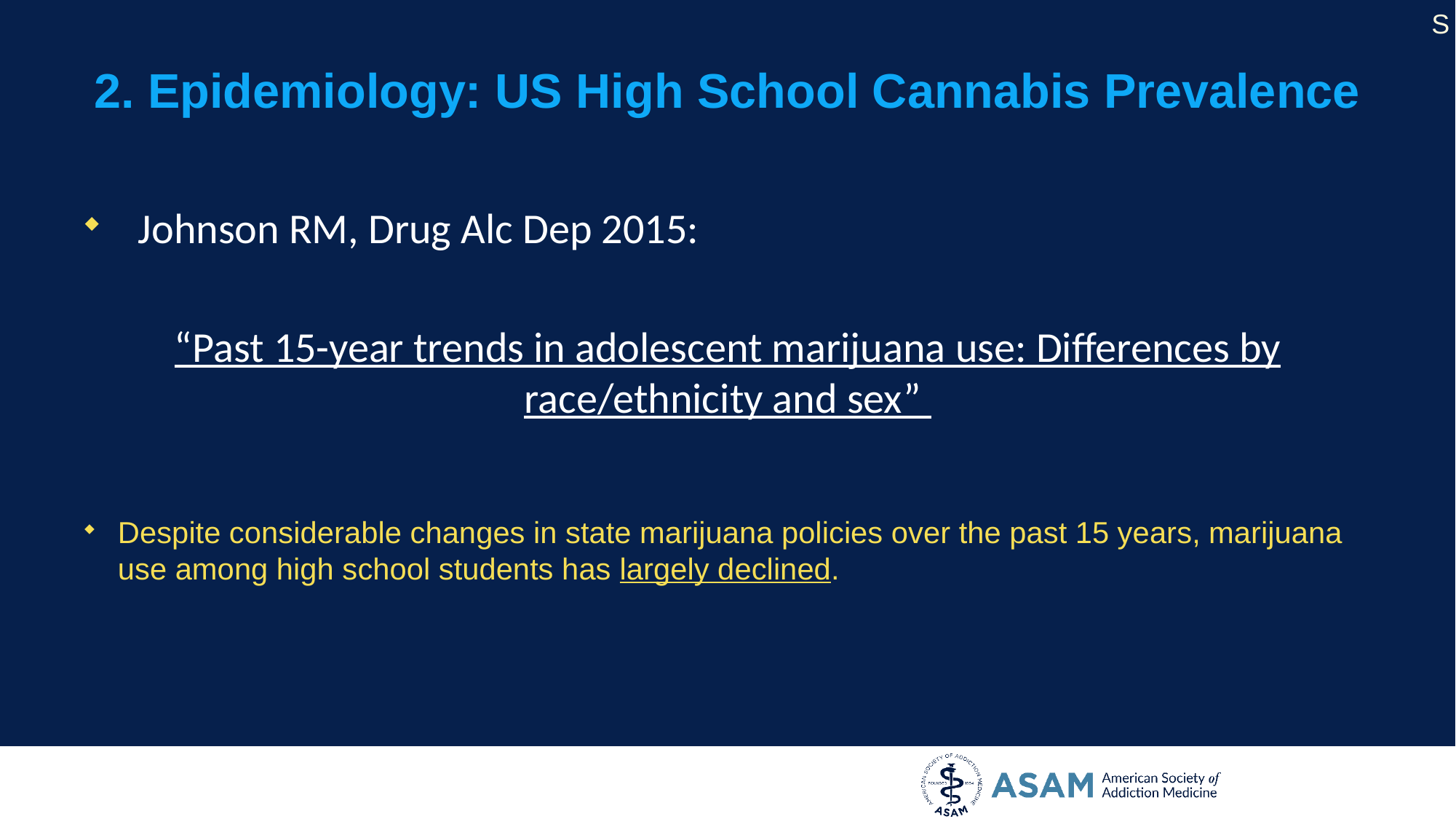

S
# 2. Epidemiology: US High School Cannabis Prevalence

Johnson RM, Drug Alc Dep 2015:

“Past 15-year trends in adolescent marijuana use: Differences by race/ethnicity and sex”

Despite considerable changes in state marijuana policies over the past 15 years, marijuana use among high school students has largely declined.